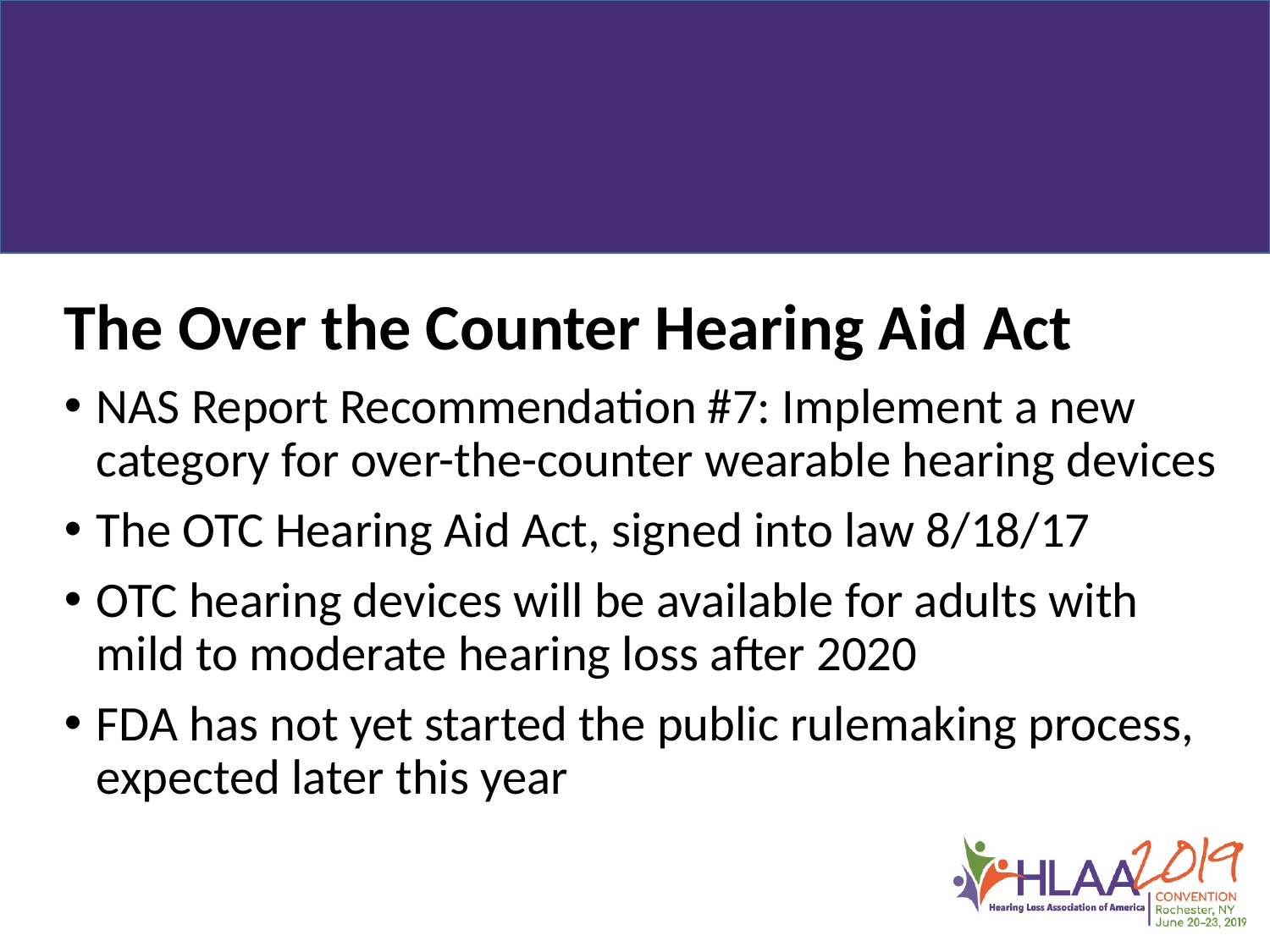

The Over the Counter Hearing Aid Act
NAS Report Recommendation #7: Implement a new category for over-the-counter wearable hearing devices
The OTC Hearing Aid Act, signed into law 8/18/17
OTC hearing devices will be available for adults with mild to moderate hearing loss after 2020
FDA has not yet started the public rulemaking process, expected later this year